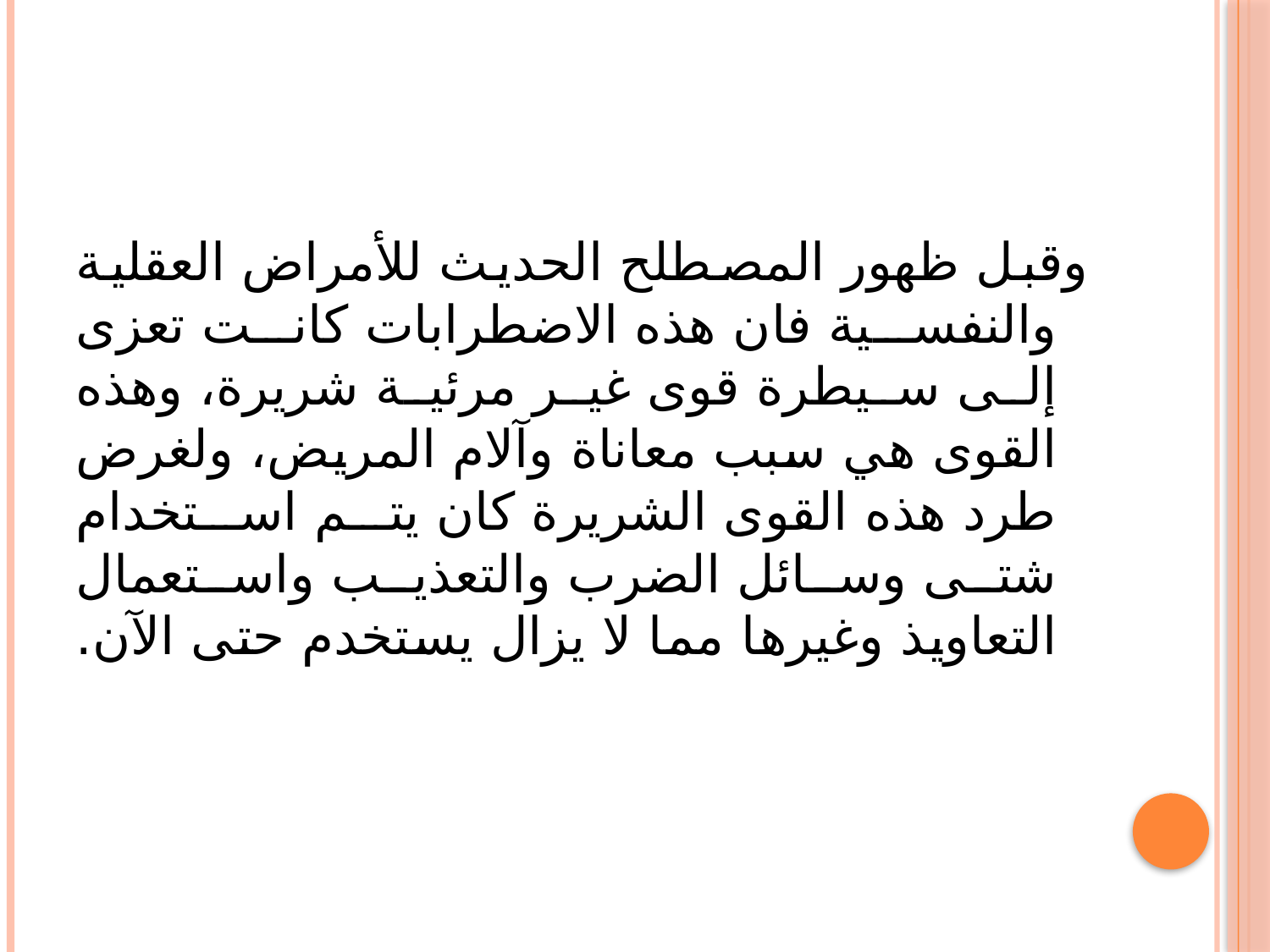

وقبل ظهور المصطلح الحديث للأمراض العقلية والنفسية فان هذه الاضطرابات كانت تعزى إلى سيطرة قوى غير مرئية شريرة، وهذه القوى هي سبب معاناة وآلام المريض، ولغرض طرد هذه القوى الشريرة كان يتم استخدام شتى وسائل الضرب والتعذيب واستعمال التعاويذ وغيرها مما لا يزال يستخدم حتى الآن.